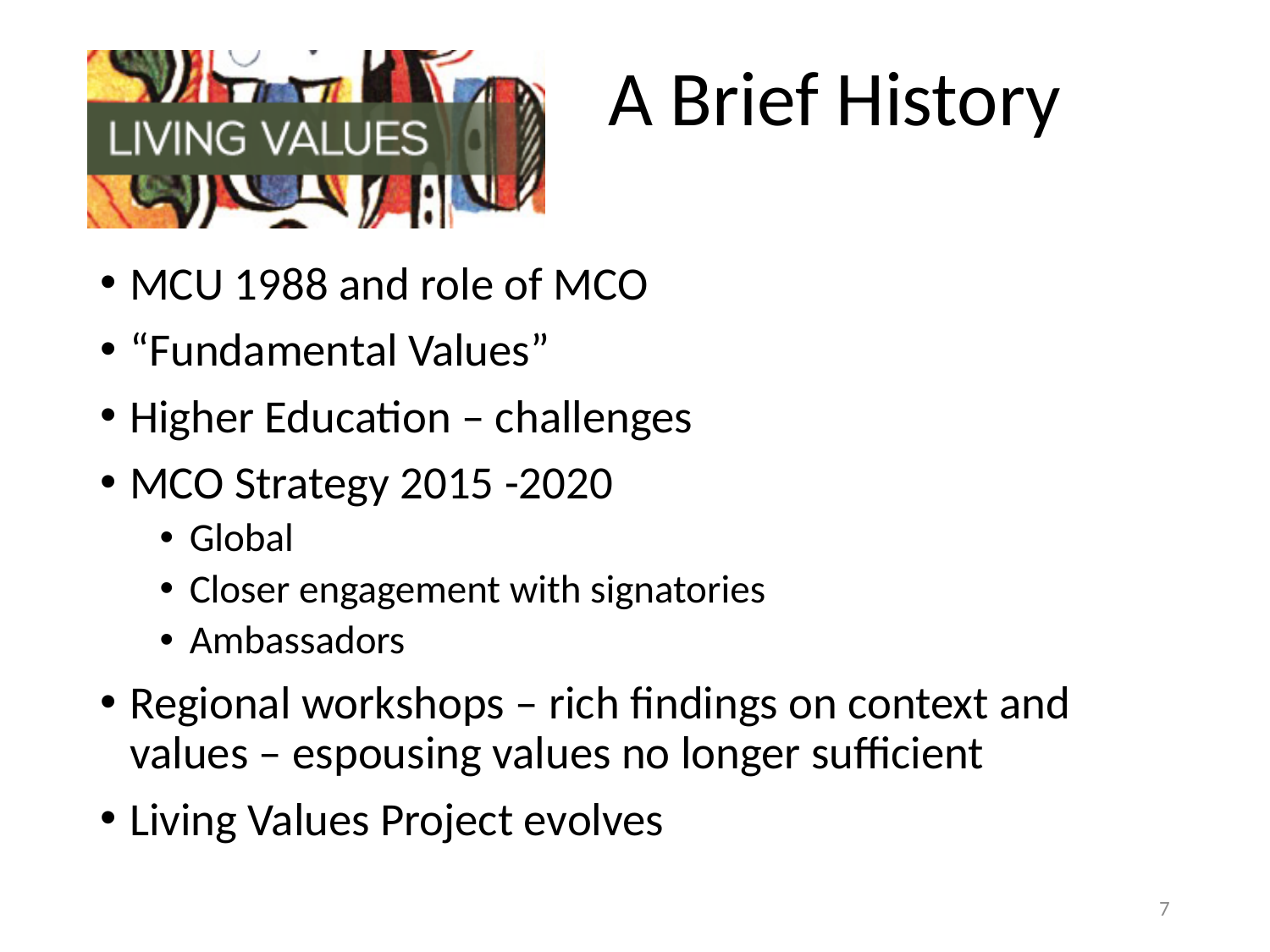

# A Brief History
MCU 1988 and role of MCO
“Fundamental Values”
Higher Education – challenges
MCO Strategy 2015 -2020
Global
Closer engagement with signatories
Ambassadors
Regional workshops – rich findings on context and values – espousing values no longer sufficient
Living Values Project evolves

7